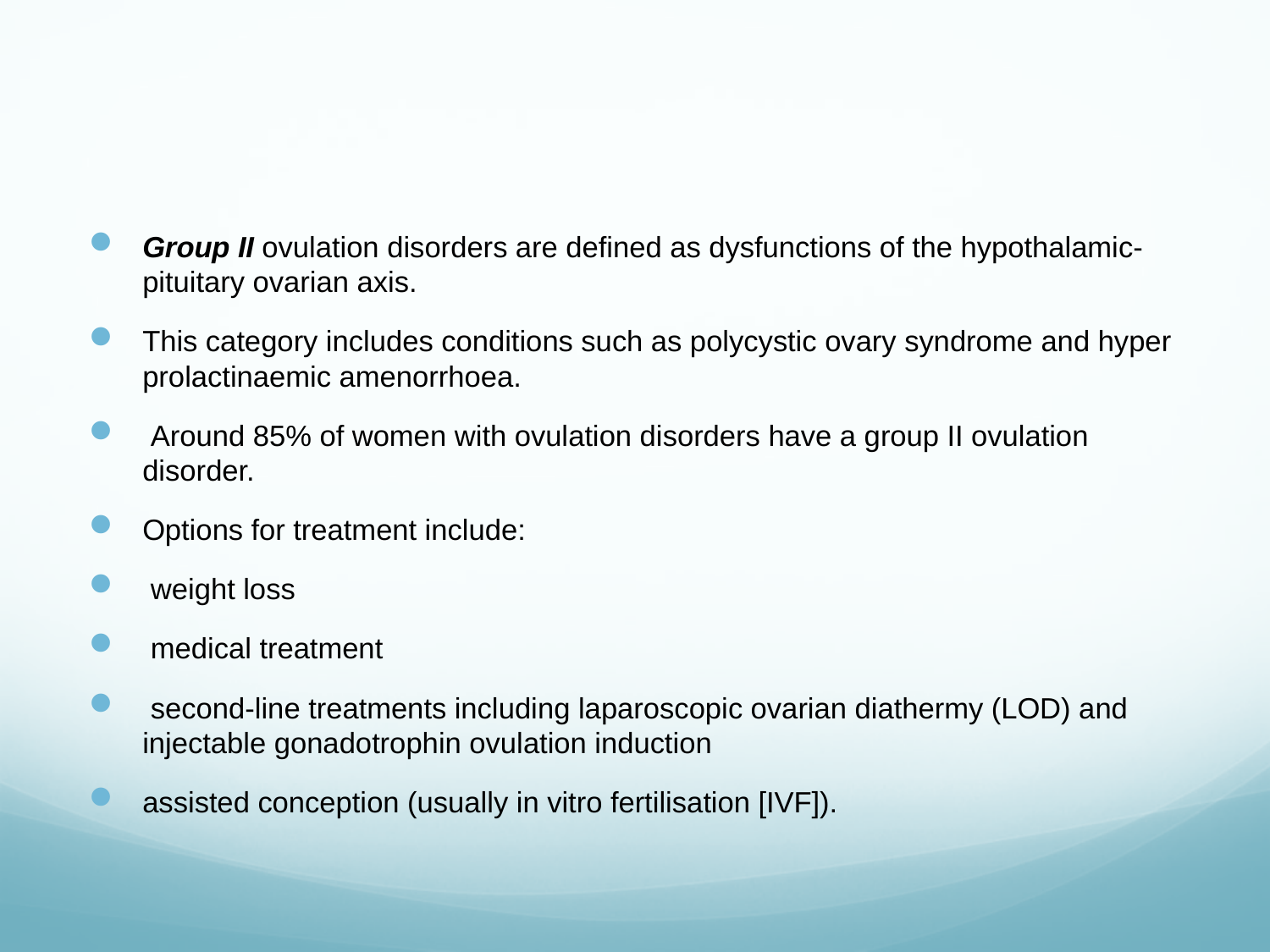

#
Group II ovulation disorders are defined as dysfunctions of the hypothalamic-pituitary ovarian axis.
This category includes conditions such as polycystic ovary syndrome and hyper prolactinaemic amenorrhoea.
 Around 85% of women with ovulation disorders have a group II ovulation disorder.
Options for treatment include:
 weight loss
 medical treatment
 second-line treatments including laparoscopic ovarian diathermy (LOD) and injectable gonadotrophin ovulation induction
assisted conception (usually in vitro fertilisation [IVF]).